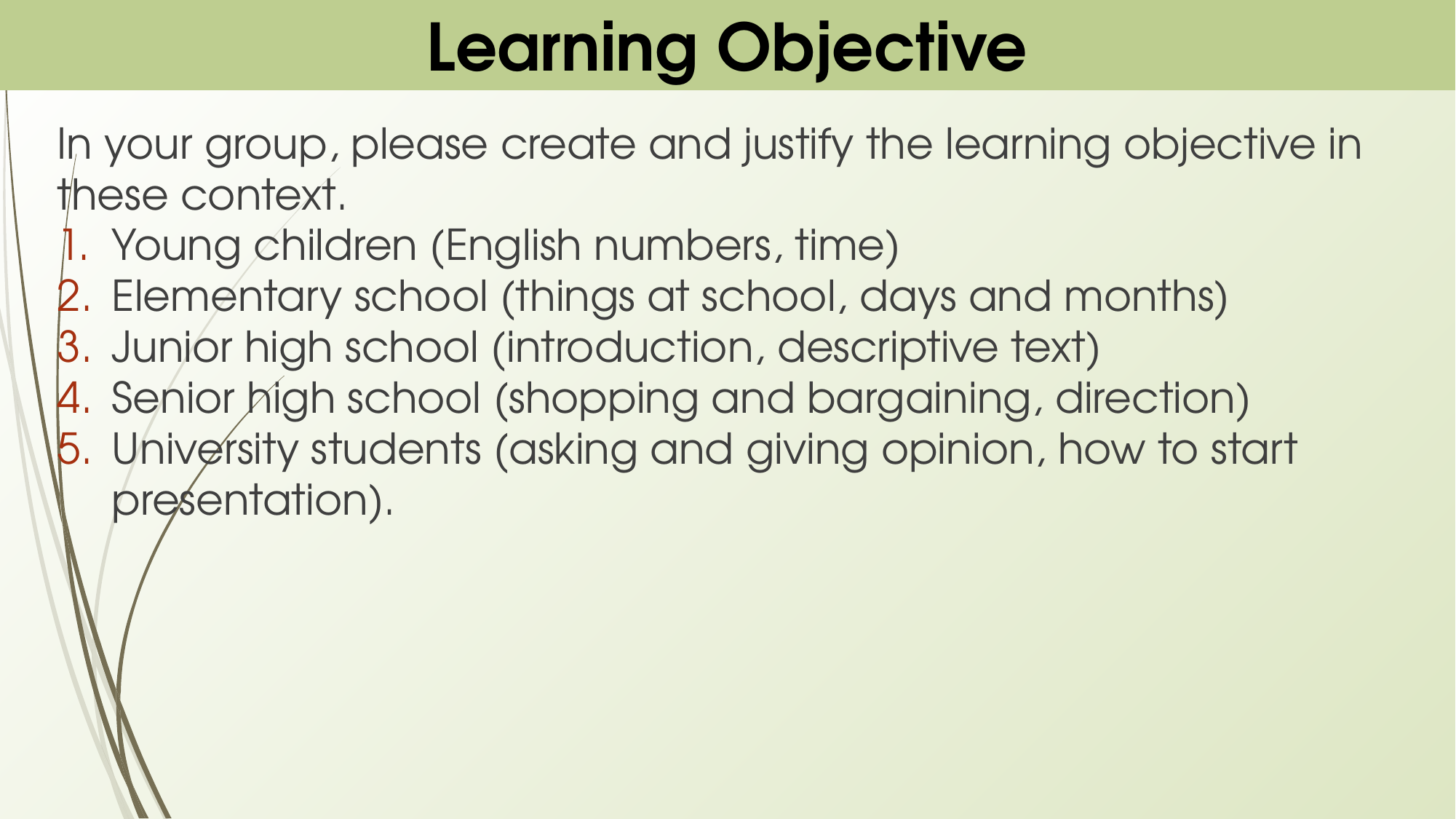

# Learning Objective
In your group, please create and justify the learning objective in these context.
Young children (English numbers, time)
Elementary school (things at school, days and months)
Junior high school (introduction, descriptive text)
Senior high school (shopping and bargaining, direction)
University students (asking and giving opinion, how to start presentation).